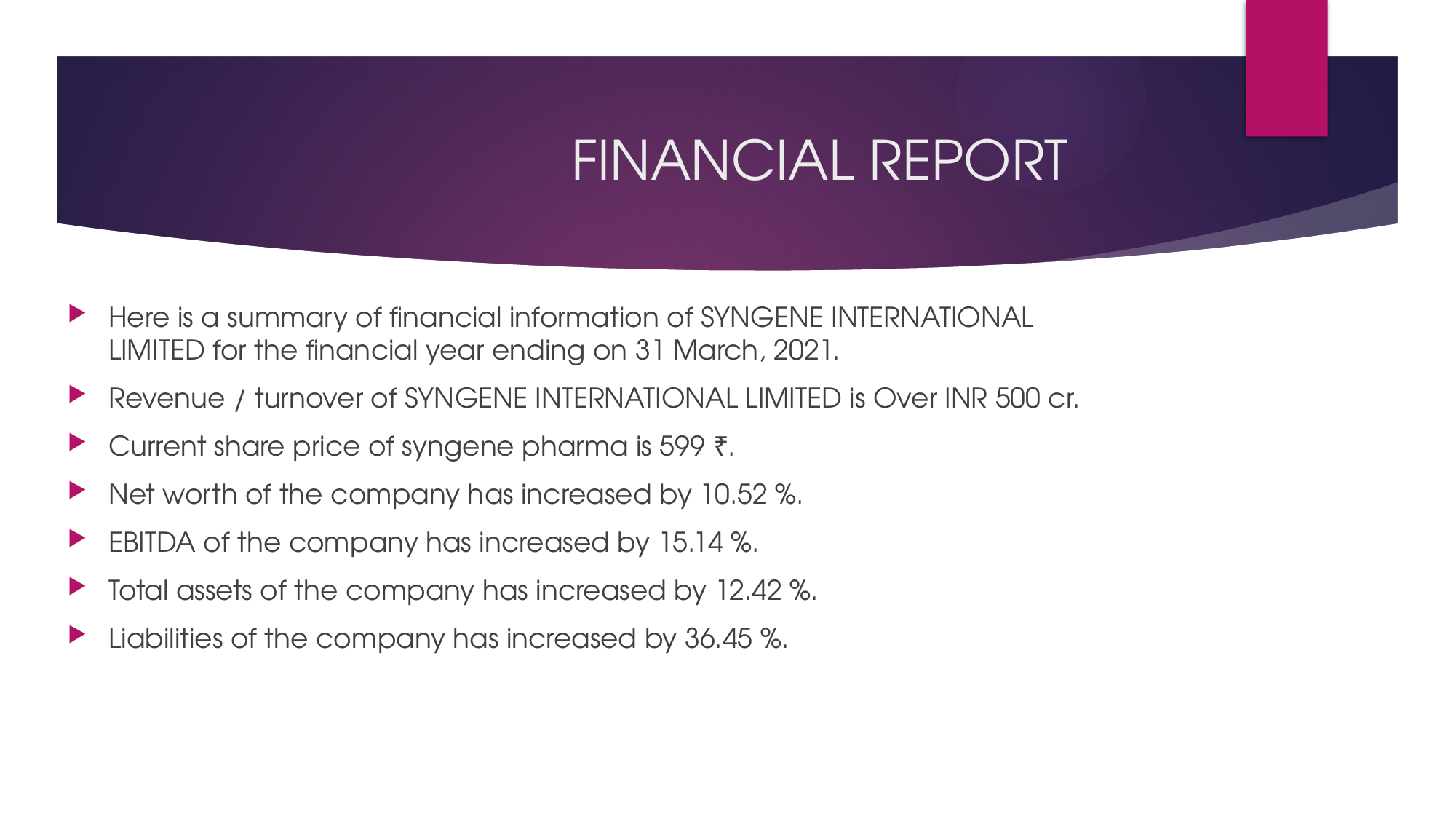

# FINANCIAL REPORT
Here is a summary of financial information of SYNGENE INTERNATIONAL LIMITED for the financial year ending on 31 March, 2021.
Revenue / turnover of SYNGENE INTERNATIONAL LIMITED is Over INR 500 cr.
Current share price of syngene pharma is 599 ₹.
Net worth of the company has increased by 10.52 %.
EBITDA of the company has increased by 15.14 %.
Total assets of the company has increased by 12.42 %.
Liabilities of the company has increased by 36.45 %.